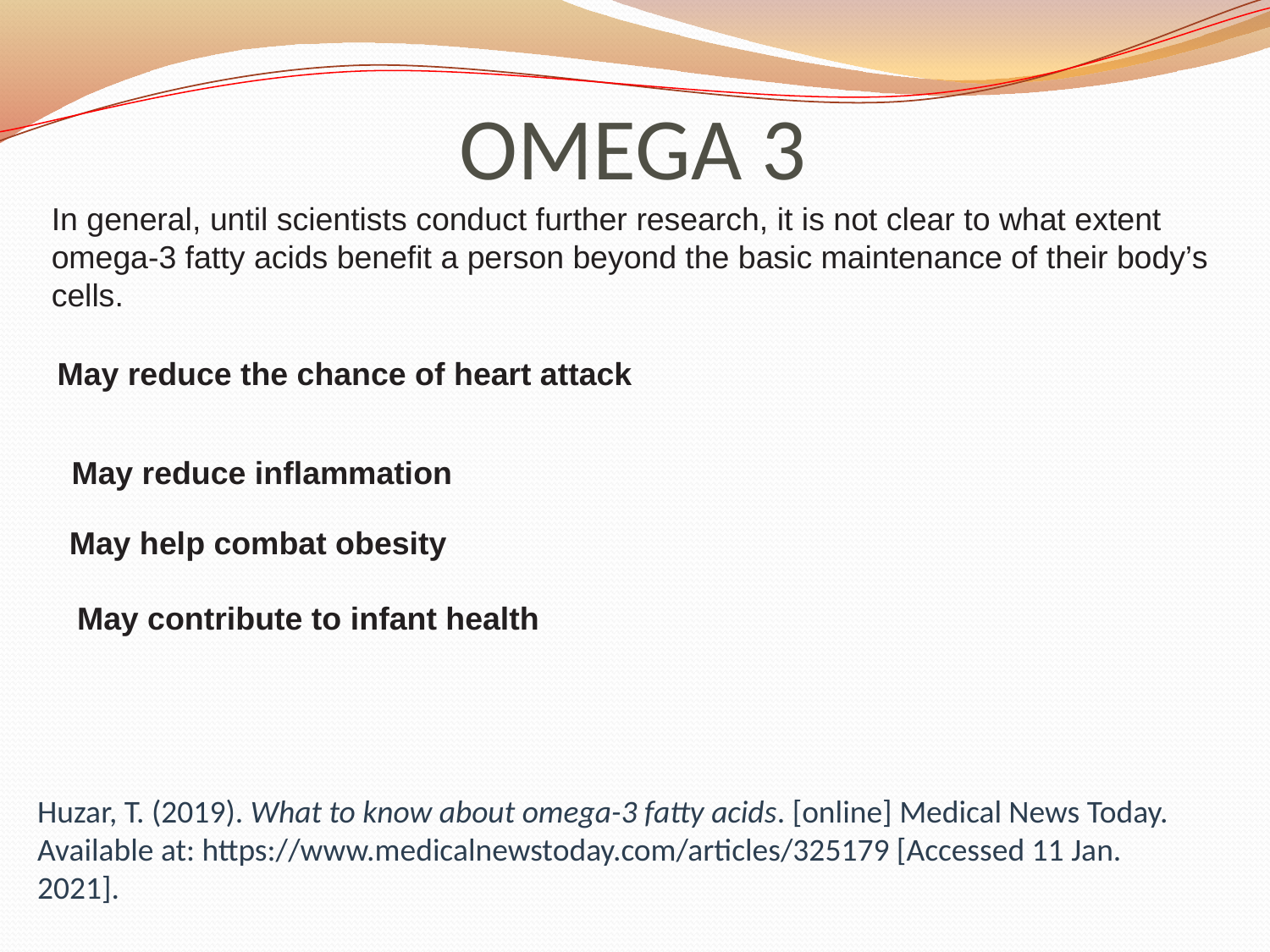

# OMEGA 3
In general, until scientists conduct further research, it is not clear to what extent omega-3 fatty acids benefit a person beyond the basic maintenance of their body’s cells.
May reduce the chance of heart attack
May reduce inflammation
May help combat obesity
May contribute to infant health
Huzar, T. (2019). What to know about omega-3 fatty acids. [online] Medical News Today. Available at: https://www.medicalnewstoday.com/articles/325179 [Accessed 11 Jan. 2021].